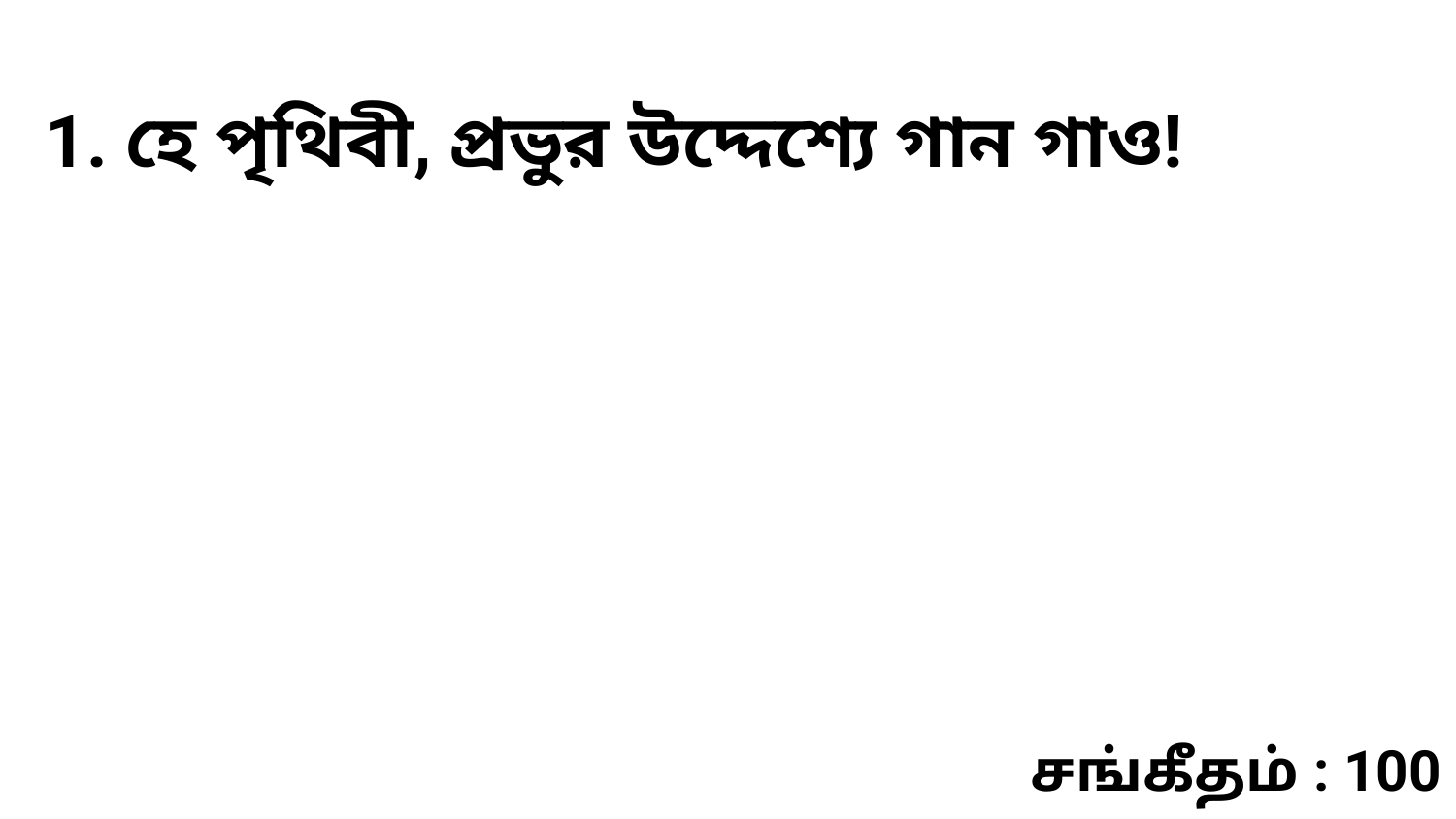

1. হে পৃথিবী, প্রভুর উদ্দেশ্যে গান গাও!
சங்கீதம் : 100